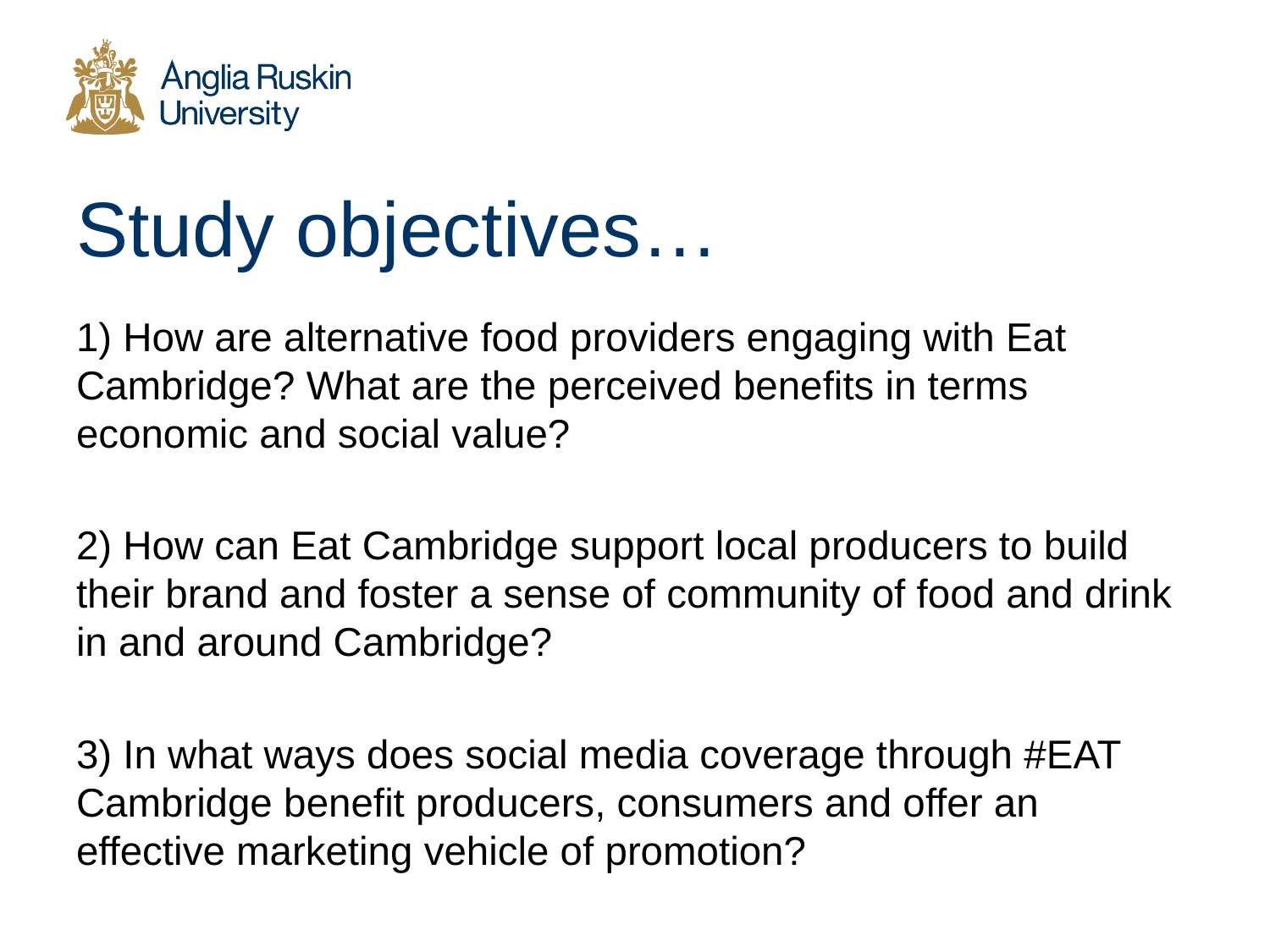

# Study objectives…
1) How are alternative food providers engaging with Eat Cambridge? What are the perceived benefits in terms economic and social value?

2) How can Eat Cambridge support local producers to build their brand and foster a sense of community of food and drink in and around Cambridge?

3) In what ways does social media coverage through #EAT Cambridge benefit producers, consumers and offer an effective marketing vehicle of promotion?